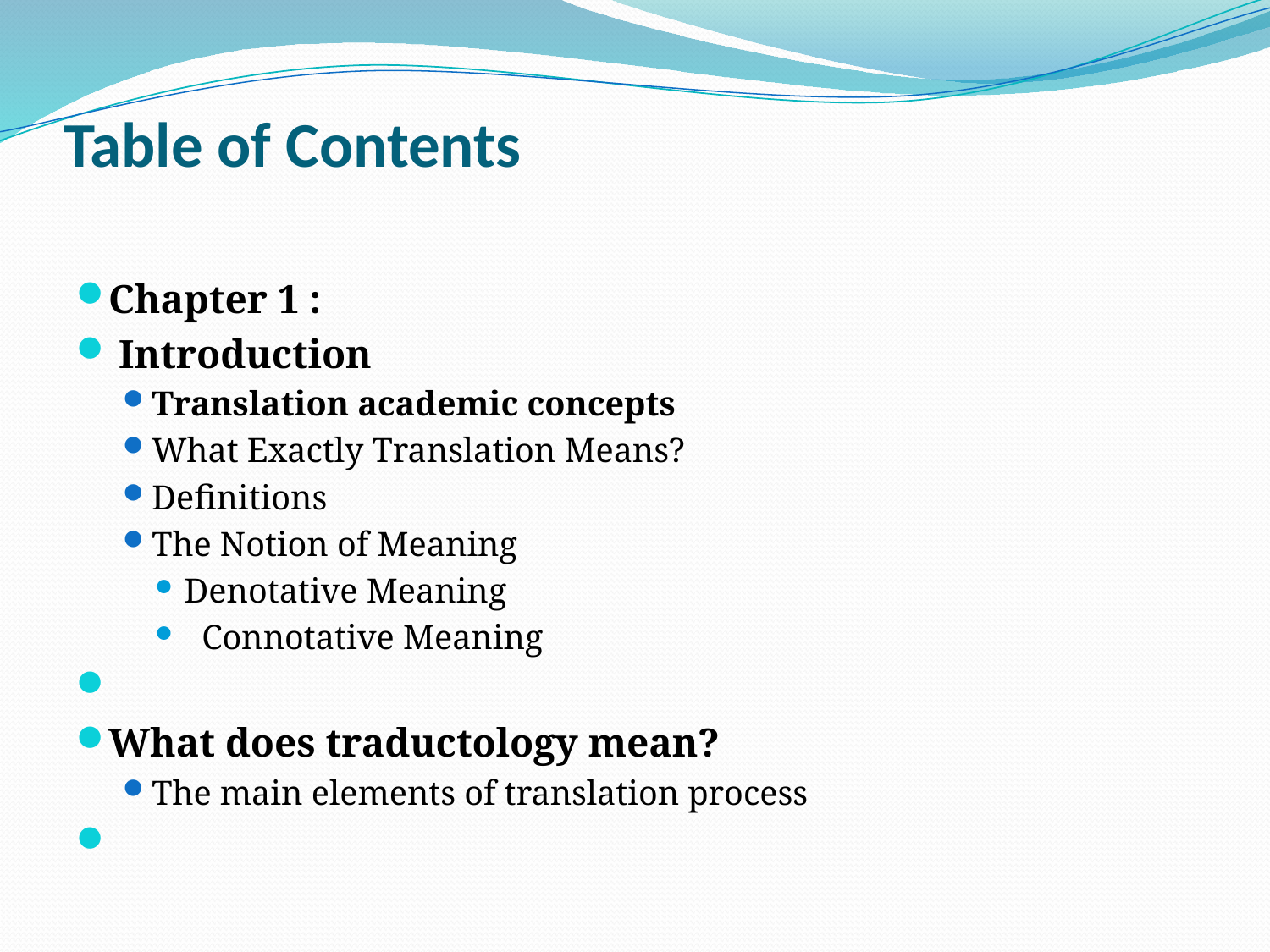

# Table of Contents
Chapter 1 :
 Introduction
Translation academic concepts
What Exactly Translation Means?
Definitions
The Notion of Meaning
Denotative Meaning
  Connotative Meaning

What does traductology mean?
The main elements of translation process